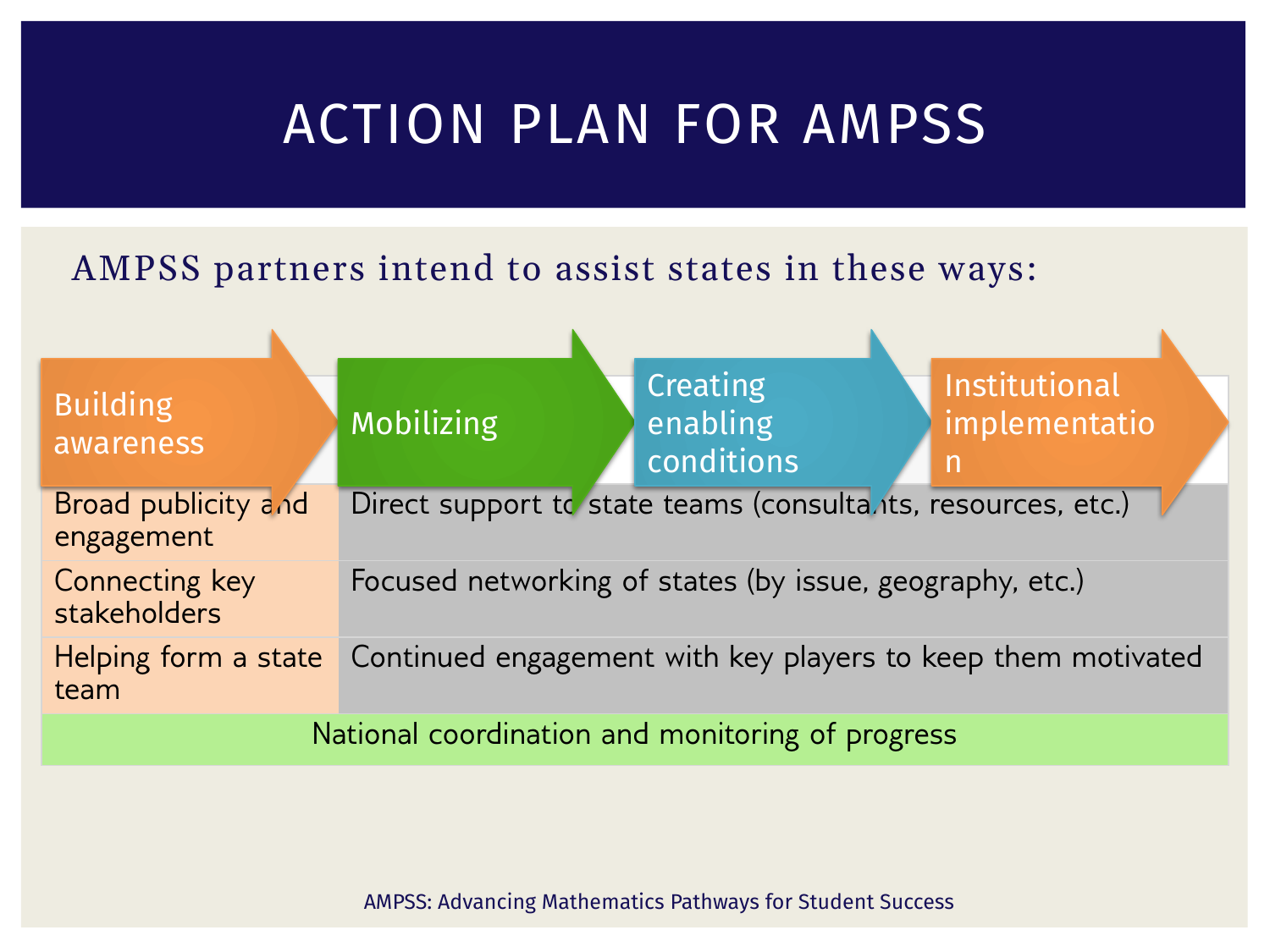

# Action plan for AMPSS
AMPSS partners intend to assist states in these ways:
Building awareness
Mobilizing
Creating enabling conditions
Institutional implementation
|  |  |  |  |
| --- | --- | --- | --- |
| Broad publicity and engagement | Direct support to state teams (consultants, resources, etc.) |  |  |
| Connecting key stakeholders | Focused networking of states (by issue, geography, etc.) |  |  |
| Helping form a state team | Continued engagement with key players to keep them motivated |  |  |
| National coordination and monitoring of progress |  |  |  |
AMPSS: Advancing Mathematics Pathways for Student Success